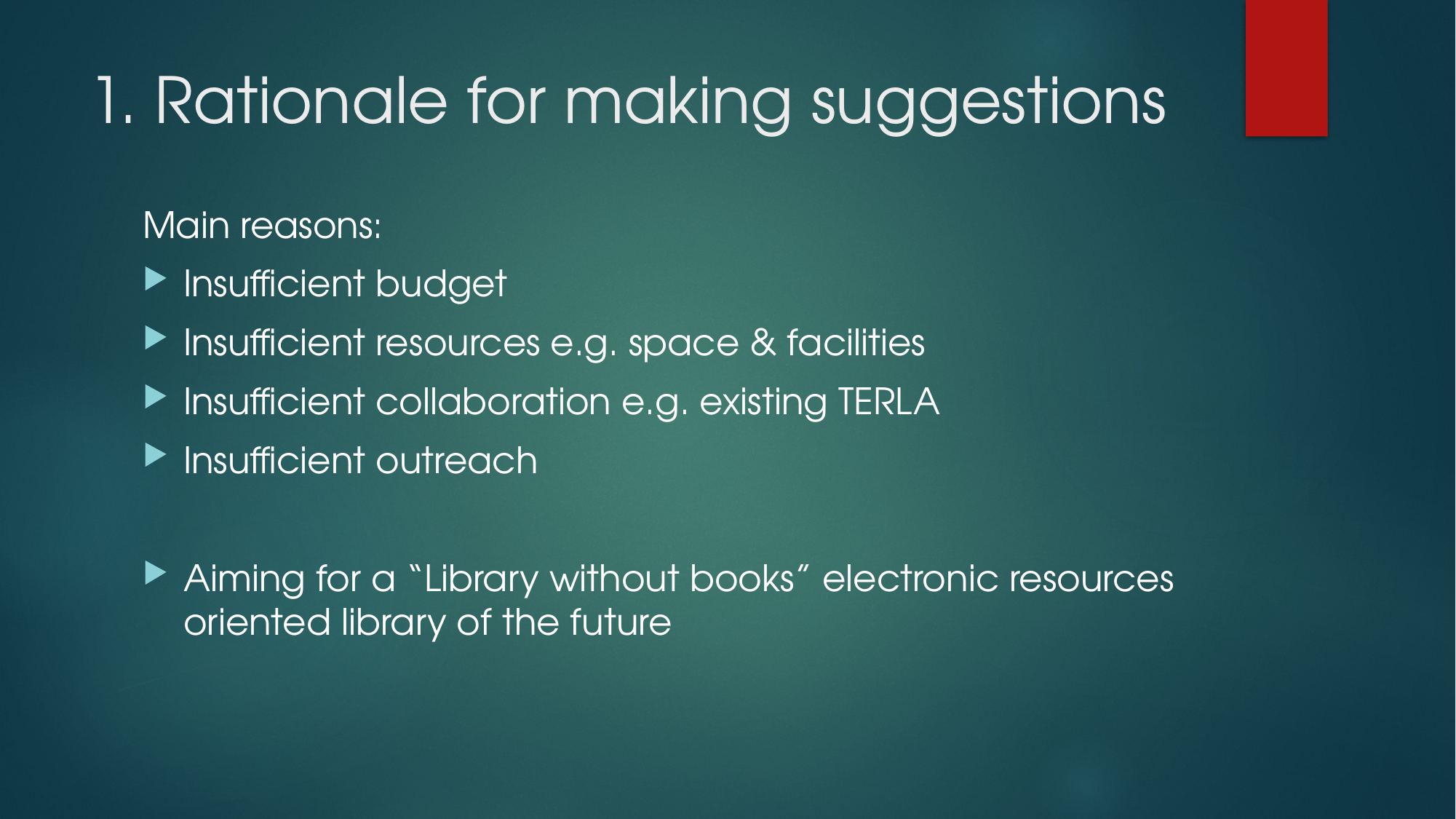

# 1. Rationale for making suggestions
Main reasons:
Insufficient budget
Insufficient resources e.g. space & facilities
Insufficient collaboration e.g. existing TERLA
Insufficient outreach

Aiming for a “Library without books” electronic resources oriented library of the future